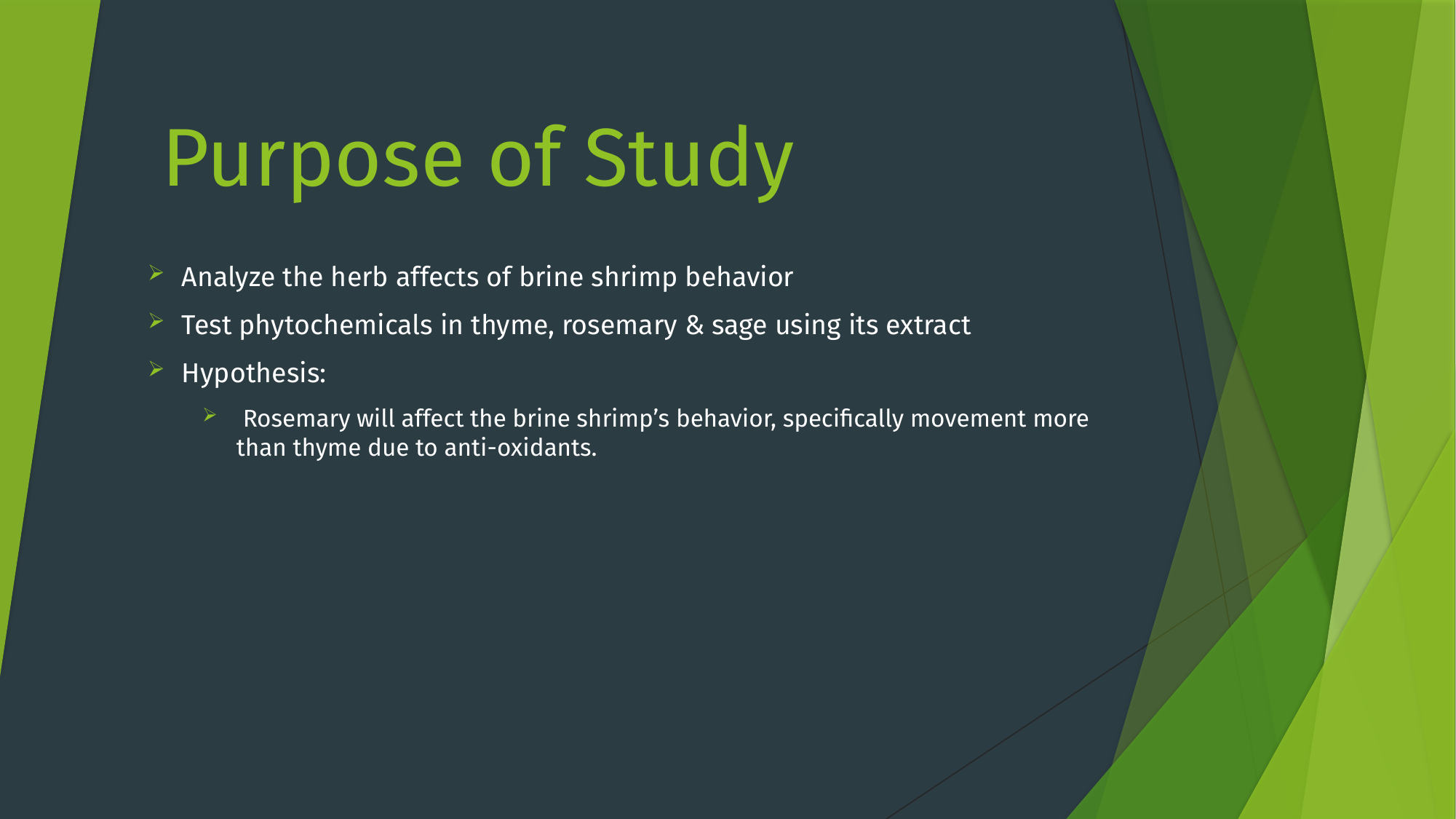

# Purpose of Study
Analyze the herb affects of brine shrimp behavior
Test phytochemicals in thyme, rosemary & sage using its extract
Hypothesis:
 Rosemary will affect the brine shrimp’s behavior, specifically movement more than thyme due to anti-oxidants.